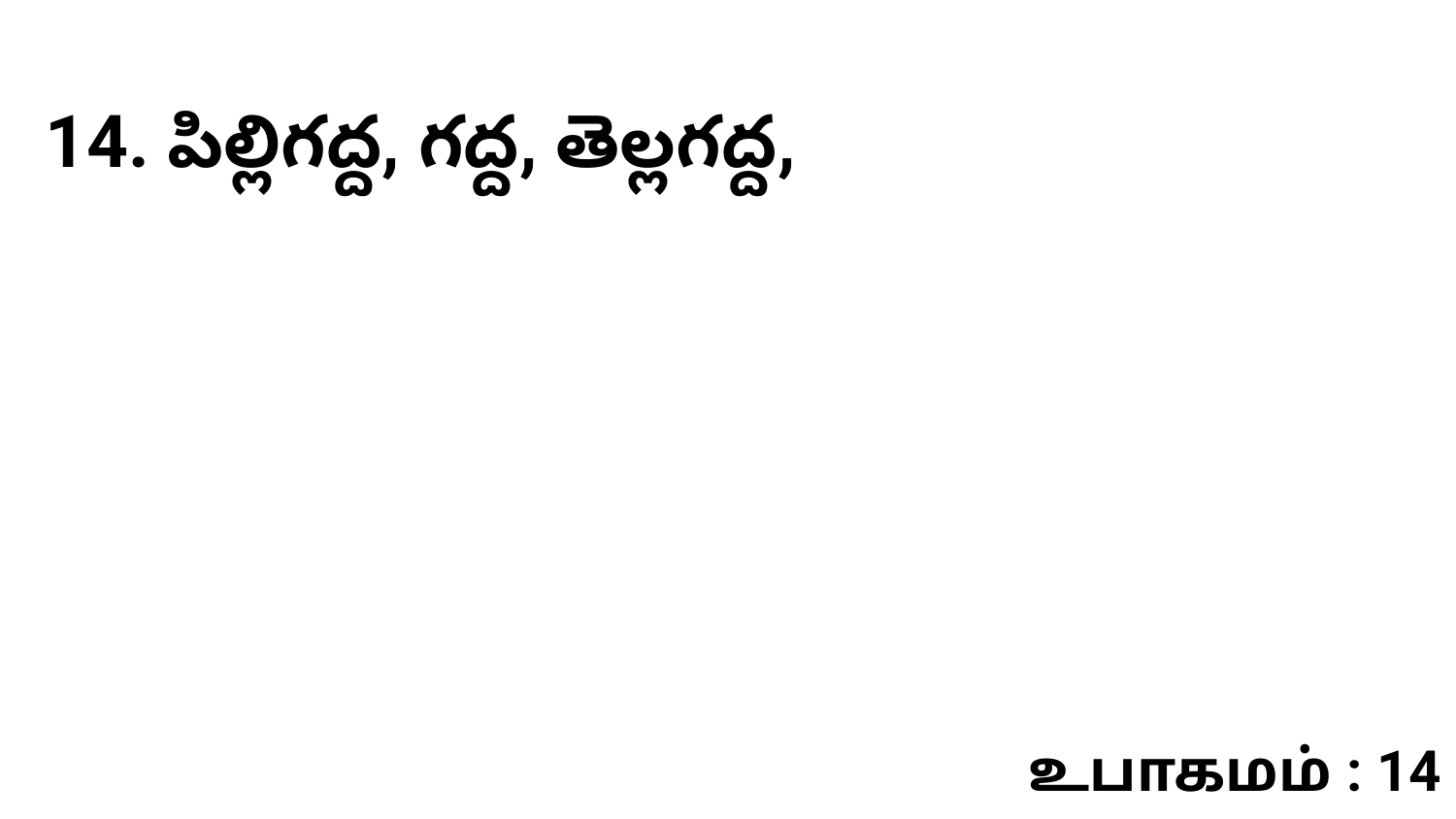

14. పిల్లిగద్ద, గద్ద, తెల్లగద్ద,
உபாகமம் : 14